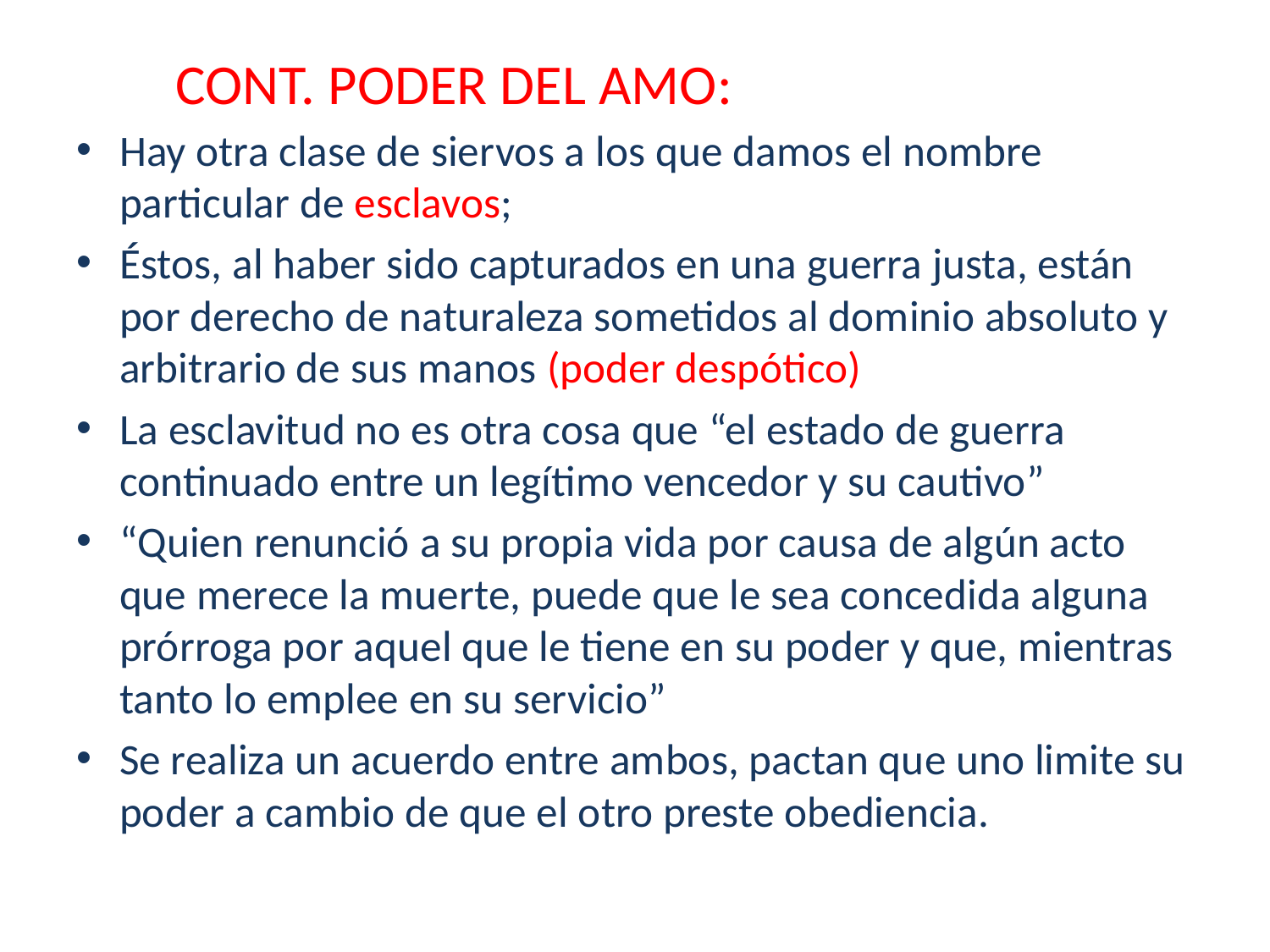

# CONT. PODER DEL AMO:
Hay otra clase de siervos a los que damos el nombre particular de esclavos;
Éstos, al haber sido capturados en una guerra justa, están por derecho de naturaleza sometidos al dominio absoluto y arbitrario de sus manos (poder despótico)
La esclavitud no es otra cosa que “el estado de guerra continuado entre un legítimo vencedor y su cautivo”
“Quien renunció a su propia vida por causa de algún acto que merece la muerte, puede que le sea concedida alguna prórroga por aquel que le tiene en su poder y que, mientras tanto lo emplee en su servicio”
Se realiza un acuerdo entre ambos, pactan que uno limite su poder a cambio de que el otro preste obediencia.